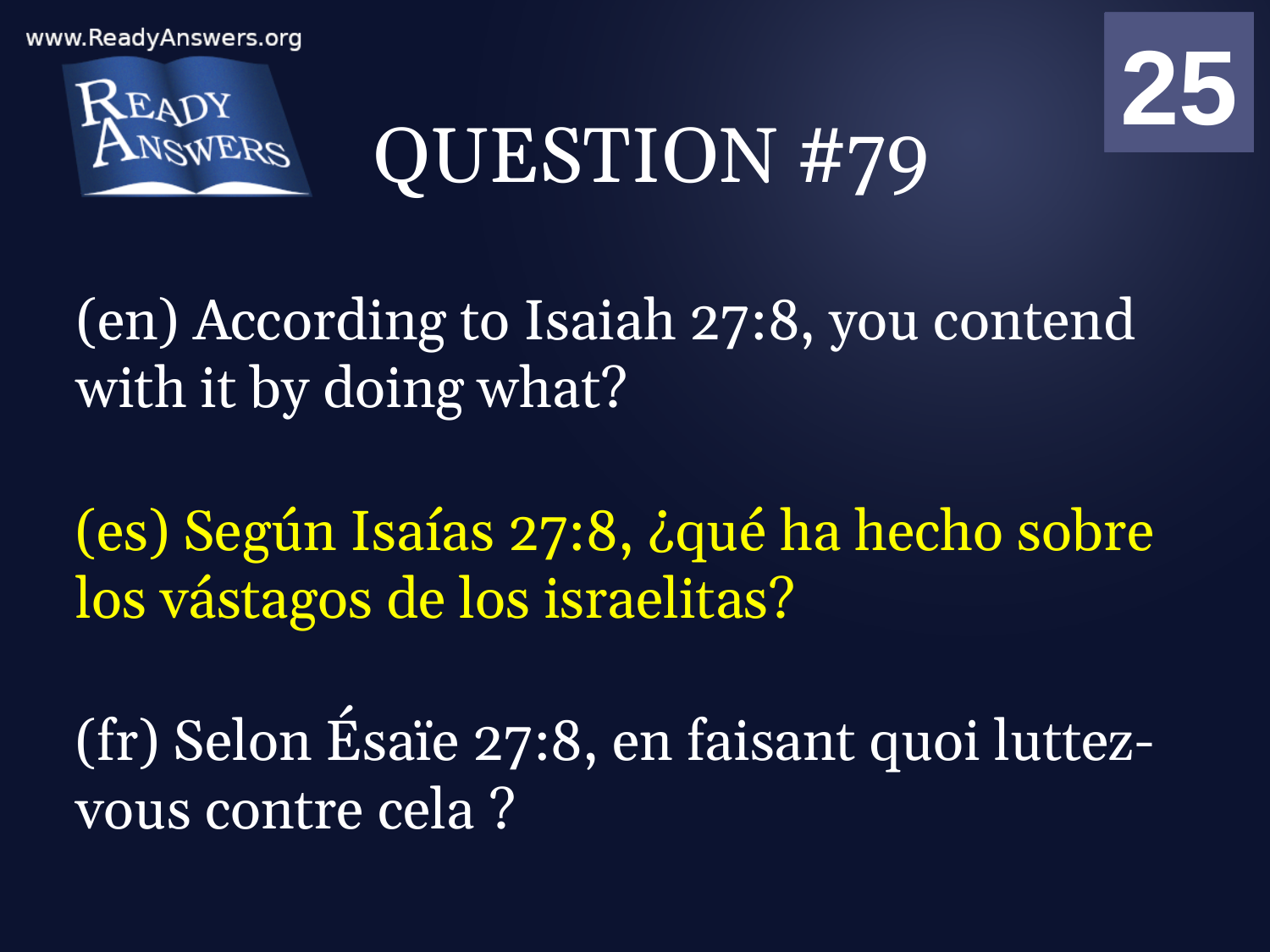

01
02
03
04
05
06
07
08
09
10
11
12
13
14
15
16
17
18
19
20
21
22
23
24
25
00
# QUESTION #79
(en) According to Isaiah 27:8, you contend with it by doing what?
(es) Según Isaías 27:8, ¿qué ha hecho sobre los vástagos de los israelitas?
(fr) Selon Ésaïe 27:8, en faisant quoi luttez-vous contre cela ?